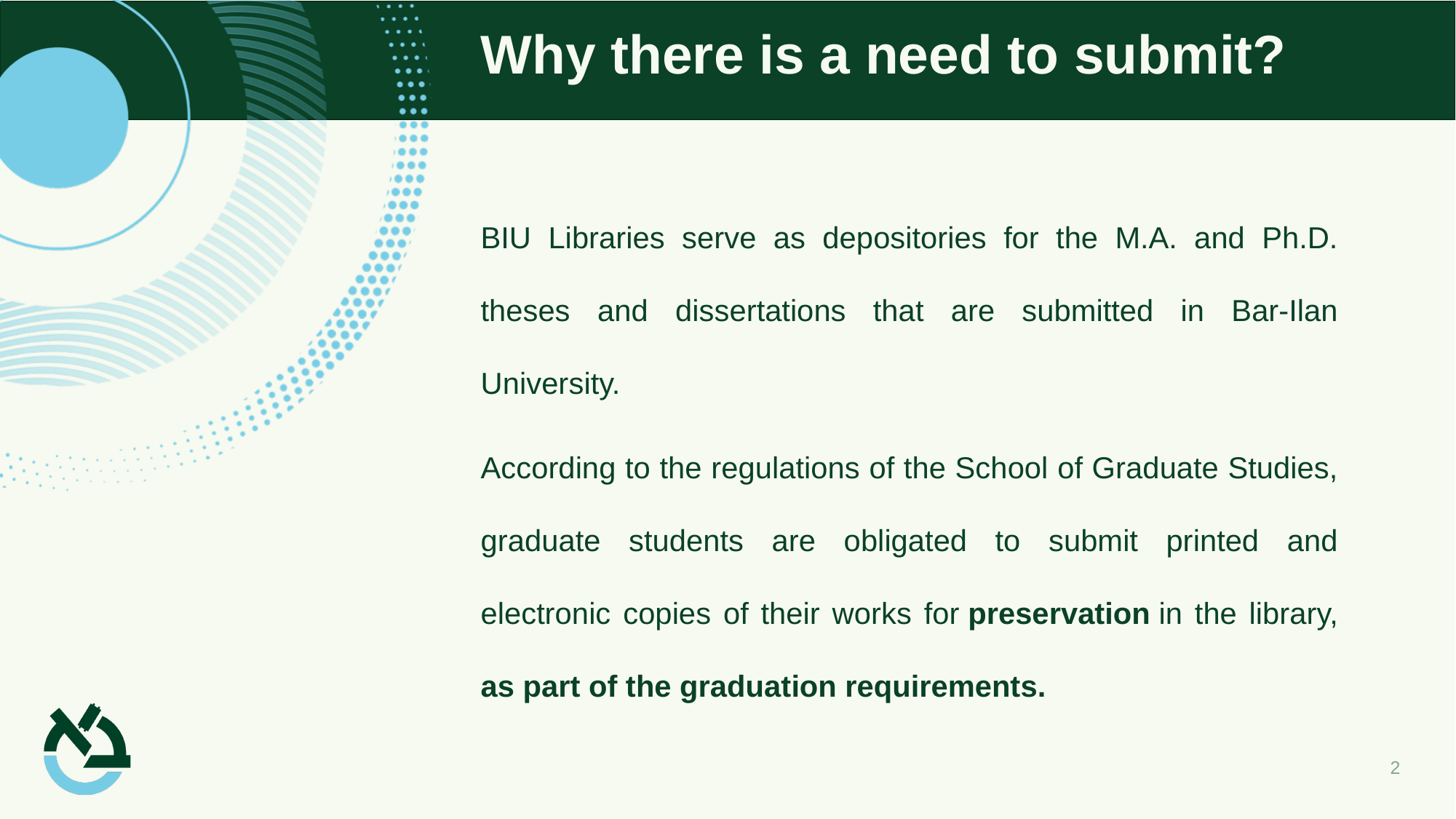

# Why there is a need to submit?
BIU Libraries serve as depositories for the M.A. and Ph.D. theses and dissertations that are submitted in Bar-Ilan University.
According to the regulations of the School of Graduate Studies, graduate students are obligated to submit printed and electronic copies of their works for preservation in the library, as part of the graduation requirements.
2